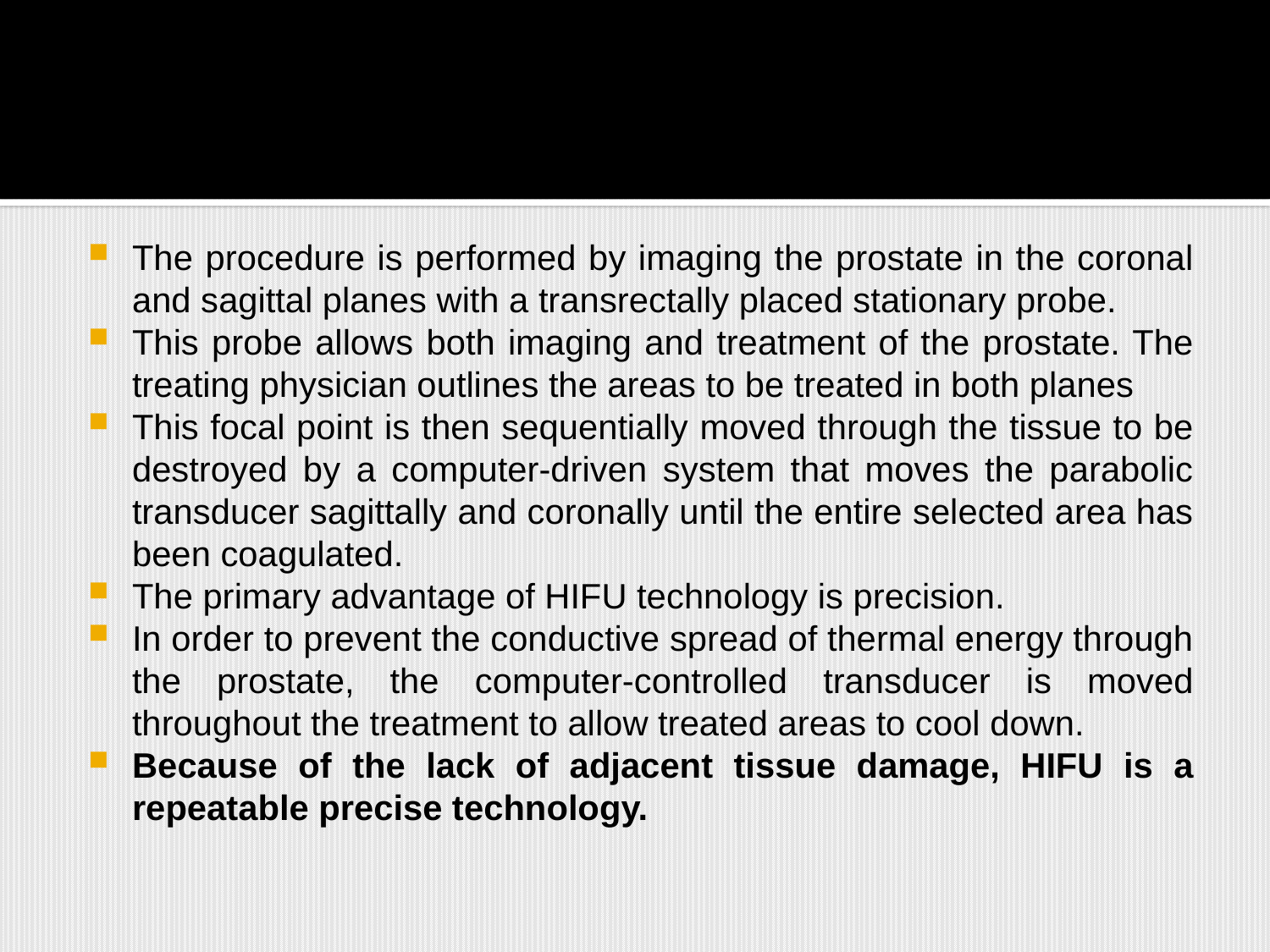

#
The procedure is performed by imaging the prostate in the coronal and sagittal planes with a transrectally placed stationary probe.
This probe allows both imaging and treatment of the prostate. The treating physician outlines the areas to be treated in both planes
This focal point is then sequentially moved through the tissue to be destroyed by a computer-driven system that moves the parabolic transducer sagittally and coronally until the entire selected area has been coagulated.
The primary advantage of HIFU technology is precision.
In order to prevent the conductive spread of thermal energy through the prostate, the computer-controlled transducer is moved throughout the treatment to allow treated areas to cool down.
Because of the lack of adjacent tissue damage, HIFU is a repeatable precise technology.